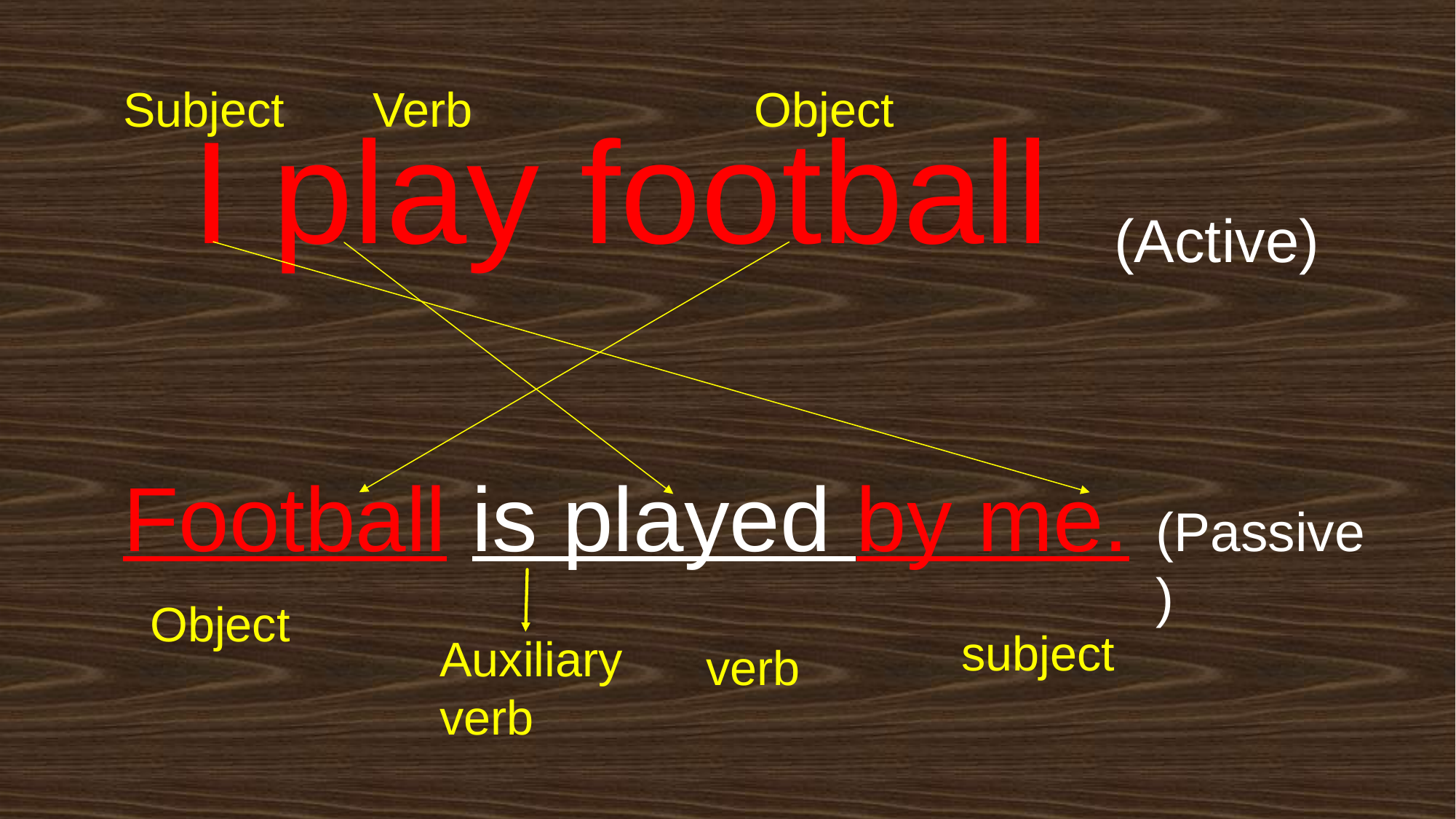

Subject          Verb                     Object
I play football
(Active)
Football is played by me.
(Passive)
Object
subject
Auxiliary verb
   verb